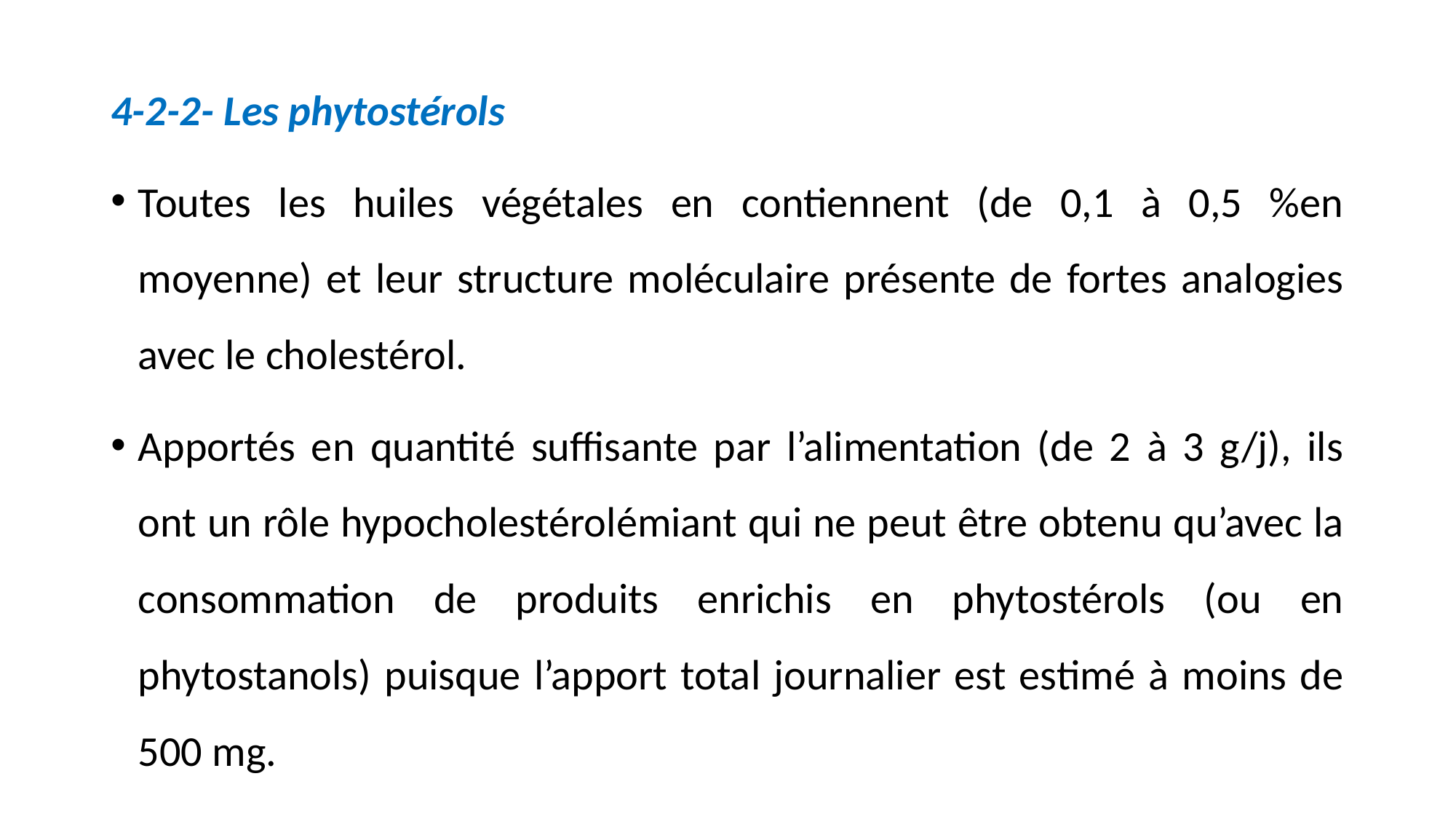

4-2-2- Les phytostérols
Toutes les huiles végétales en contiennent (de 0,1 à 0,5 %en moyenne) et leur structure moléculaire présente de fortes analogies avec le cholestérol.
Apportés en quantité suffisante par l’alimentation (de 2 à 3 g/j), ils ont un rôle hypocholestérolémiant qui ne peut être obtenu qu’avec la consommation de produits enrichis en phytostérols (ou en phytostanols) puisque l’apport total journalier est estimé à moins de 500 mg.